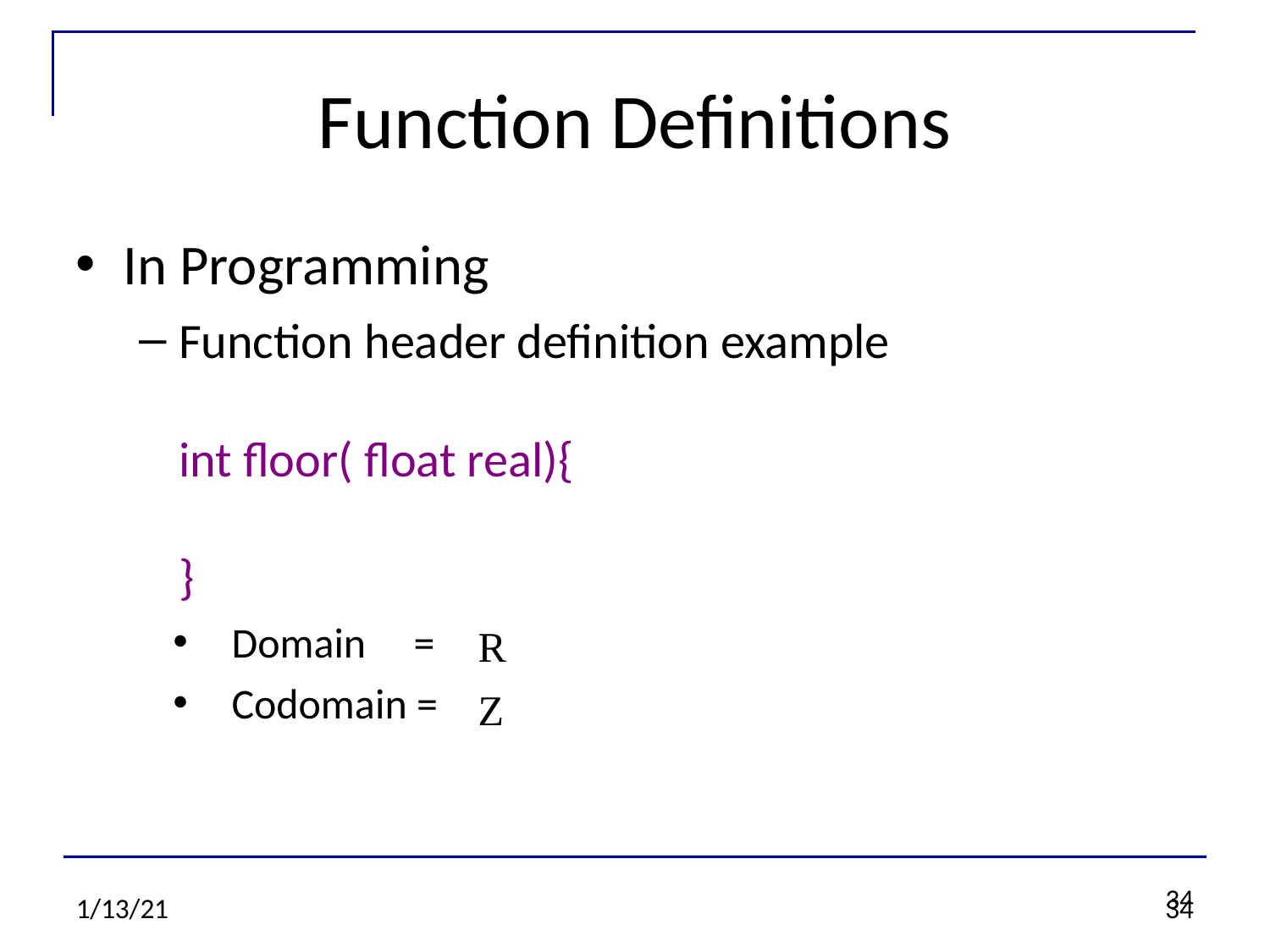

34
Function Definitions
In Programming
Function header definition example
int floor( float real){
}
   Domain     =
   Codomain =

R
Z
1/13/21
34